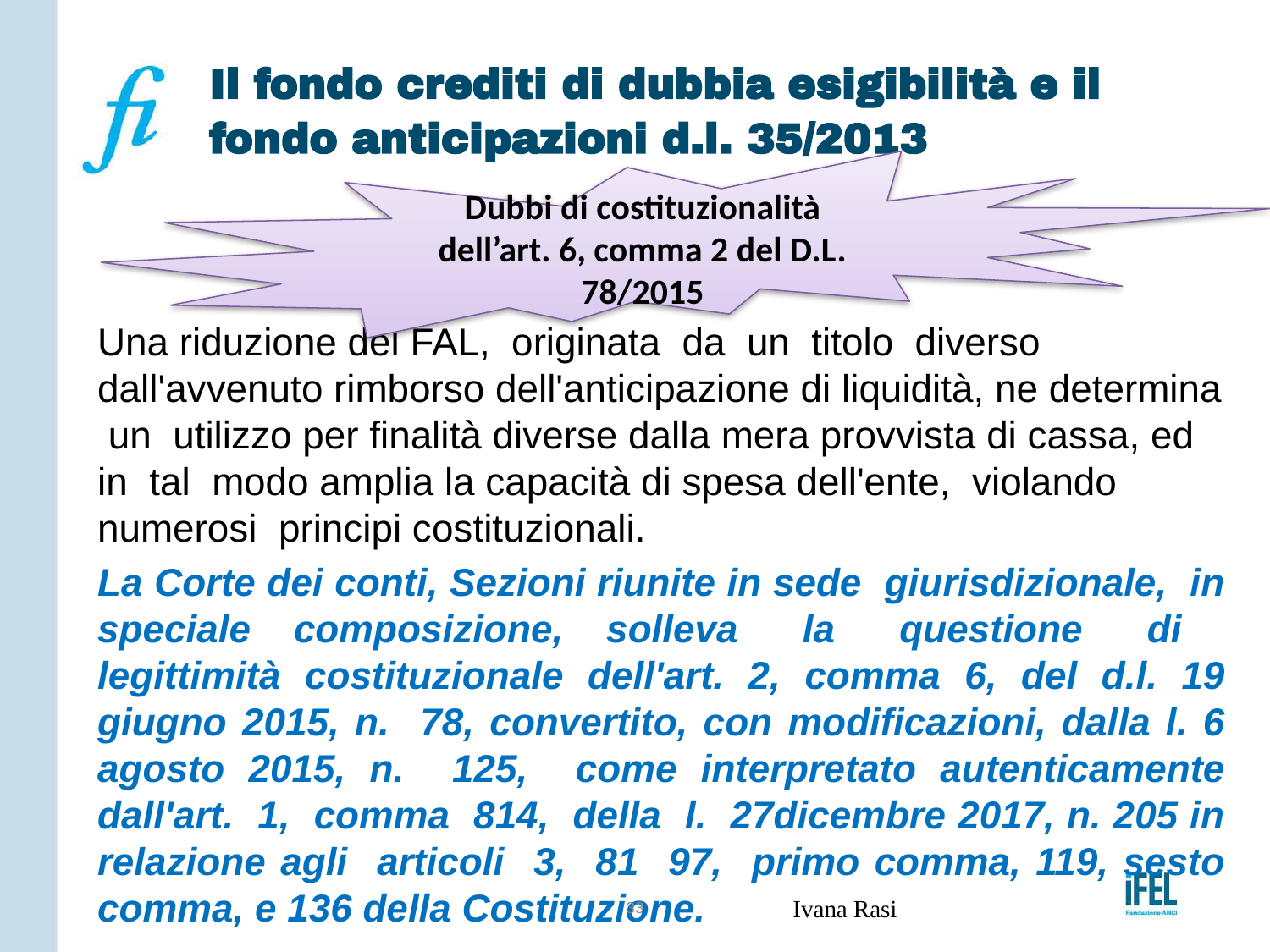

# Il fondo crediti di dubbia esigibilità e il fondo anticipazioni d.l. 35/2013
Dubbi di costituzionalità dell’art. 6, comma 2 del D.L. 78/2015

Una riduzione del FAL,  originata  da  un  titolo  diverso  dall'avvenuto rimborso dell'anticipazione di liquidità, ne determina  un  utilizzo per finalità diverse dalla mera provvista di cassa, ed in  tal  modo amplia la capacità di spesa dell'ente,  violando  numerosi  principi costituzionali.
La Corte dei conti, Sezioni riunite in sede  giurisdizionale,  in speciale  composizione,  solleva   la   questione   di   legittimità costituzionale dell'art. 2, comma 6, del d.l. 19 giugno 2015, n.  78, convertito, con modificazioni, dalla l. 6 agosto 2015, n.  125,  come interpretato autenticamente dall'art.  1,  comma  814,  della  l.  27dicembre 2017, n. 205 in relazione agli  articoli  3,  81  97,  primo comma, 119, sesto comma, e 136 della Costituzione.
33
Ivana Rasi